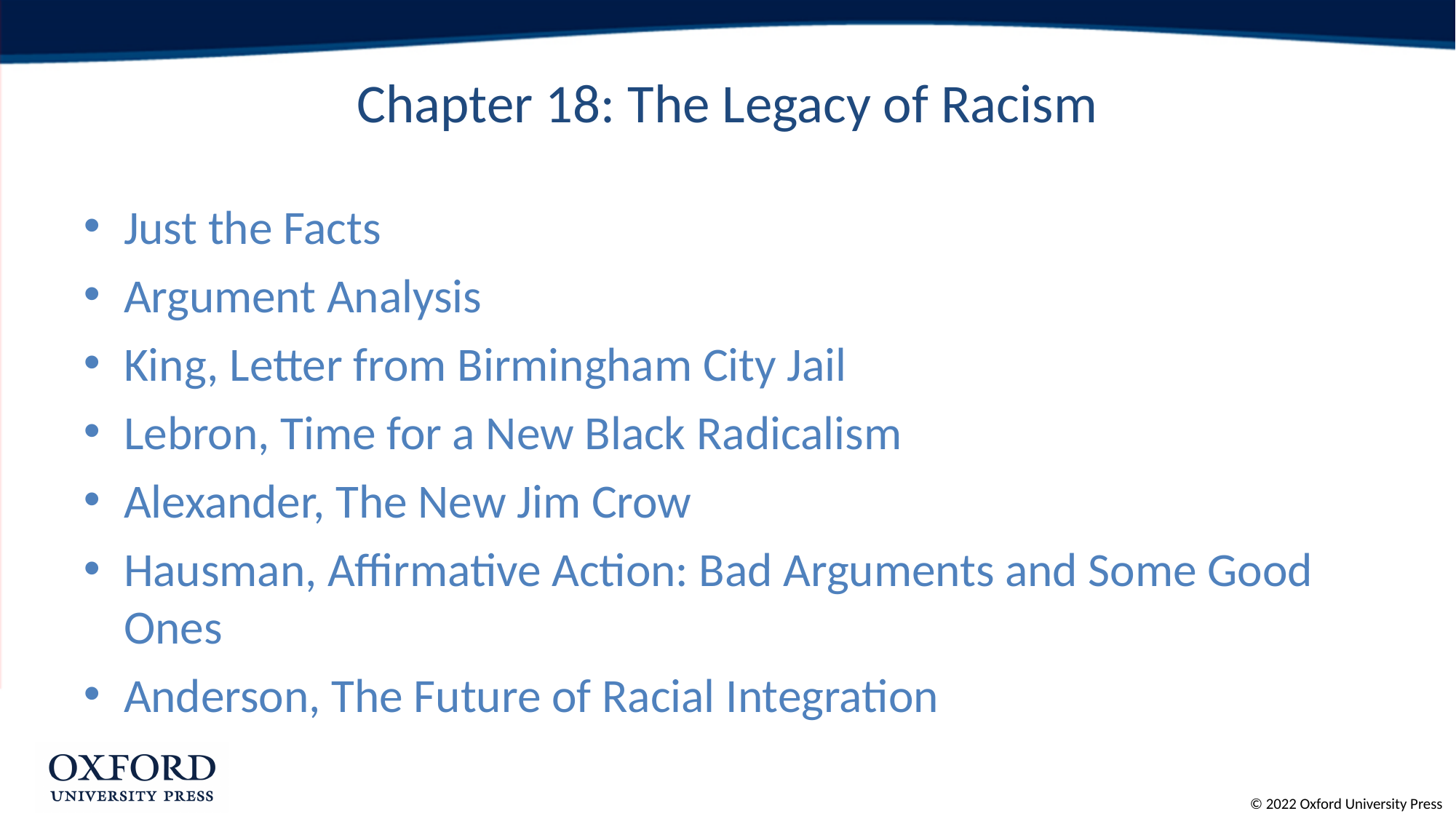

# Chapter 18: The Legacy of Racism
Just the Facts
Argument Analysis
King, Letter from Birmingham City Jail
Lebron, Time for a New Black Radicalism
Alexander, The New Jim Crow
Hausman, Affirmative Action: Bad Arguments and Some Good Ones
Anderson, The Future of Racial Integration